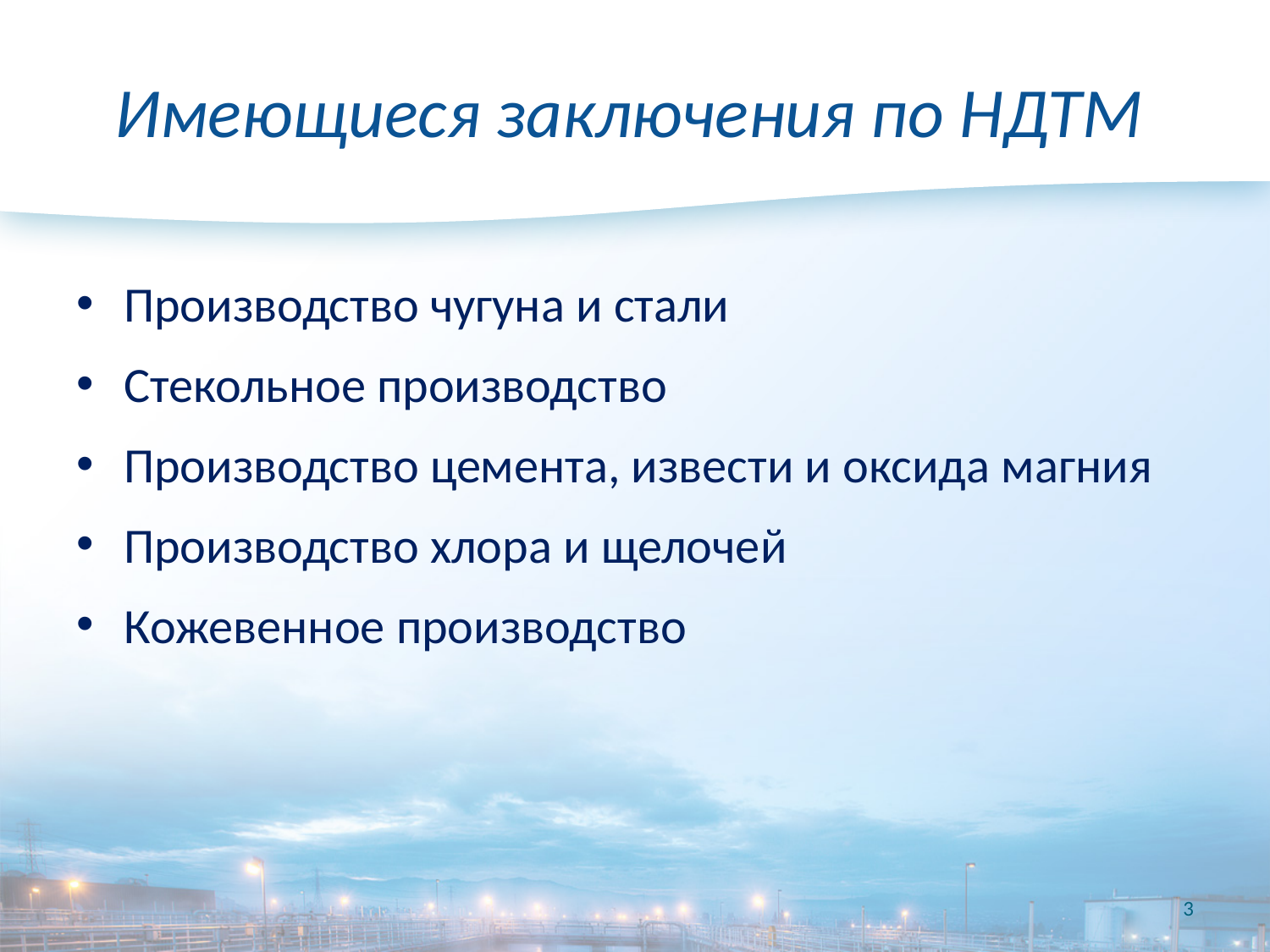

# Имеющиеся заключения по НДТМ
Производство чугуна и стали
Стекольное производство
Производство цемента, извести и оксида магния
Производство хлора и щелочей
Кожевенное производство

3